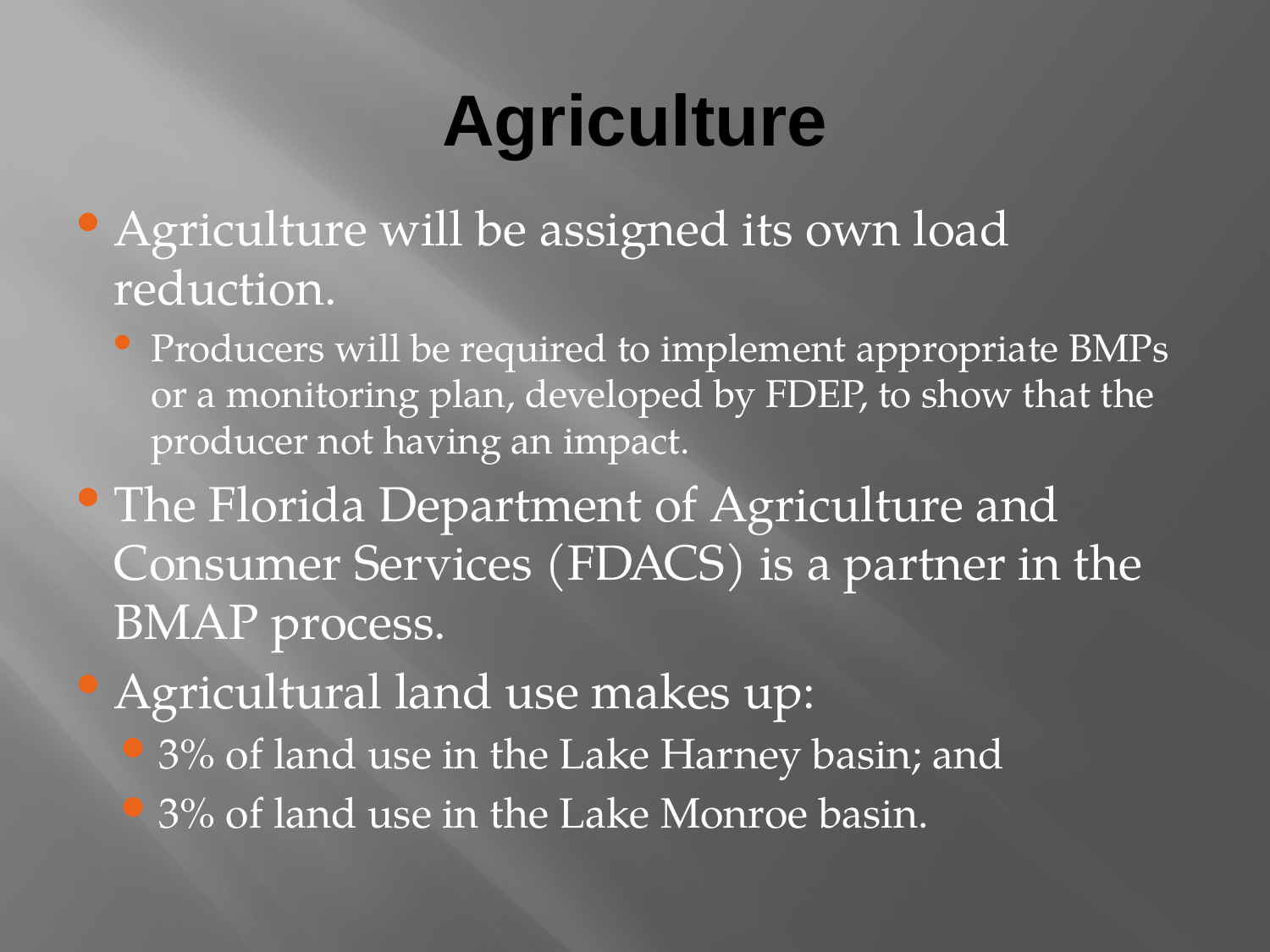

# Agriculture
Agriculture will be assigned its own load reduction.
Producers will be required to implement appropriate BMPs or a monitoring plan, developed by FDEP, to show that the producer not having an impact.
The Florida Department of Agriculture and Consumer Services (FDACS) is a partner in the BMAP process.
Agricultural land use makes up:
3% of land use in the Lake Harney basin; and
3% of land use in the Lake Monroe basin.